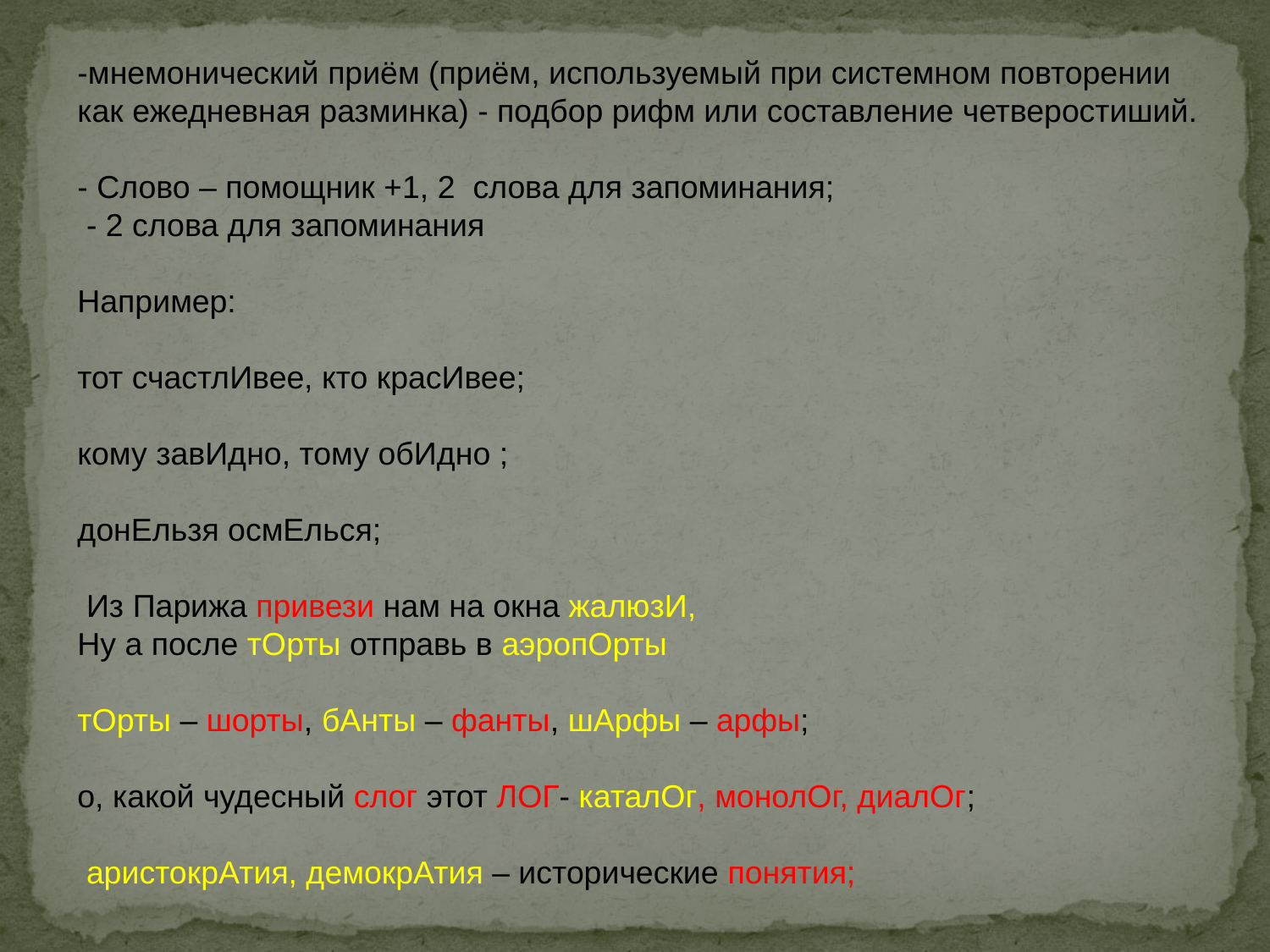

-мнемонический приём (приём, используемый при системном повторении как ежедневная разминка) - подбор рифм или составление четверостиший.
- Слово – помощник +1, 2  слова для запоминания;
 - 2 слова для запоминания

Например:

тот счастлИвее, кто красИвее;

кому завИдно, тому обИдно ;

донЕльзя осмЕлься;

 Из Парижа привези нам на окна жалюзИ,
Ну а после тОрты отправь в аэропОрты

тОрты – шорты, бАнты – фанты, шАрфы – арфы;

о, какой чудесный слог этот ЛОГ- каталОг, монолОг, диалОг;

 аристокрАтия, демокрАтия – исторические понятия;